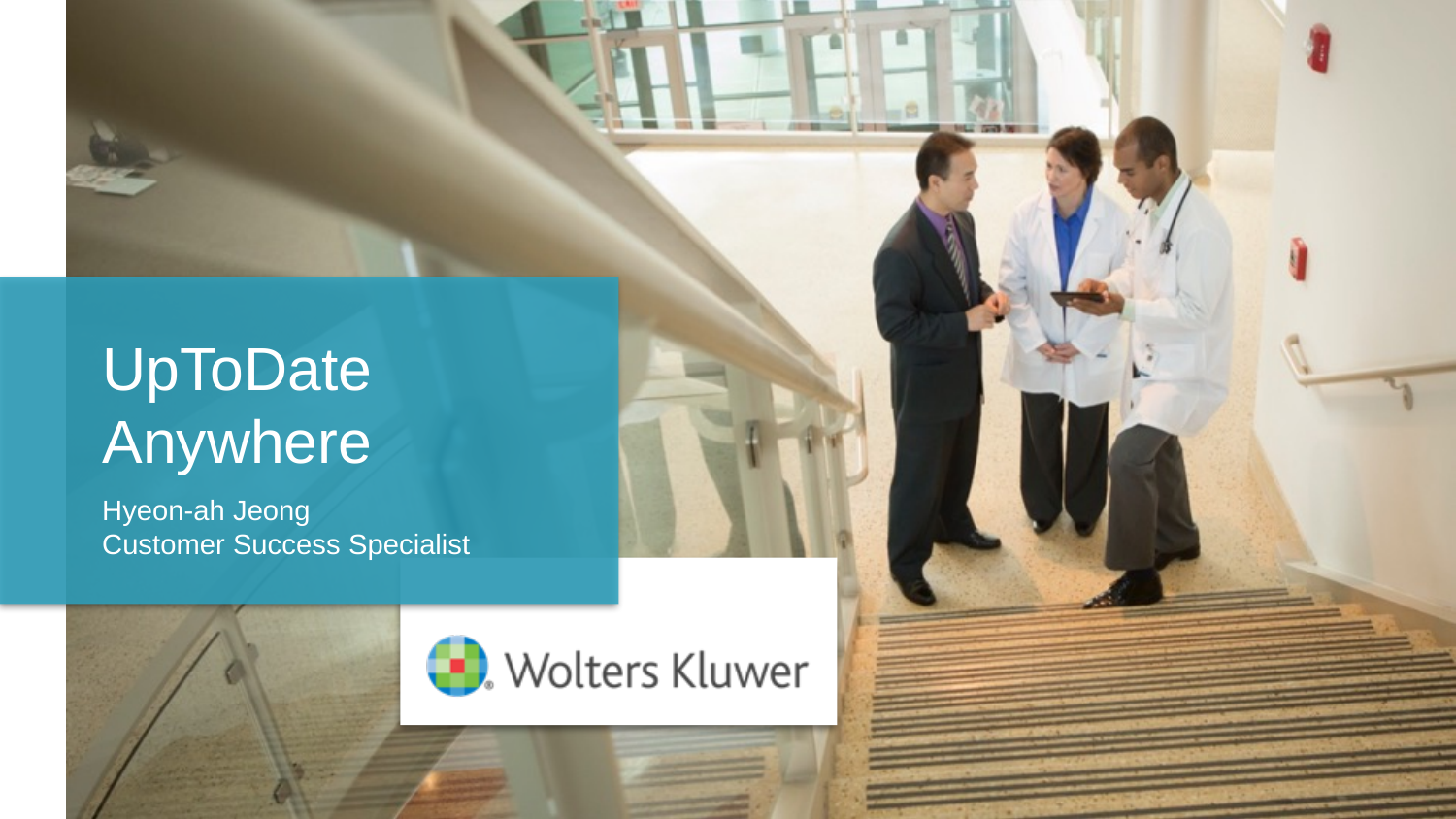

# UpToDate Anywhere
Hyeon-ah Jeong
Customer Success Specialist